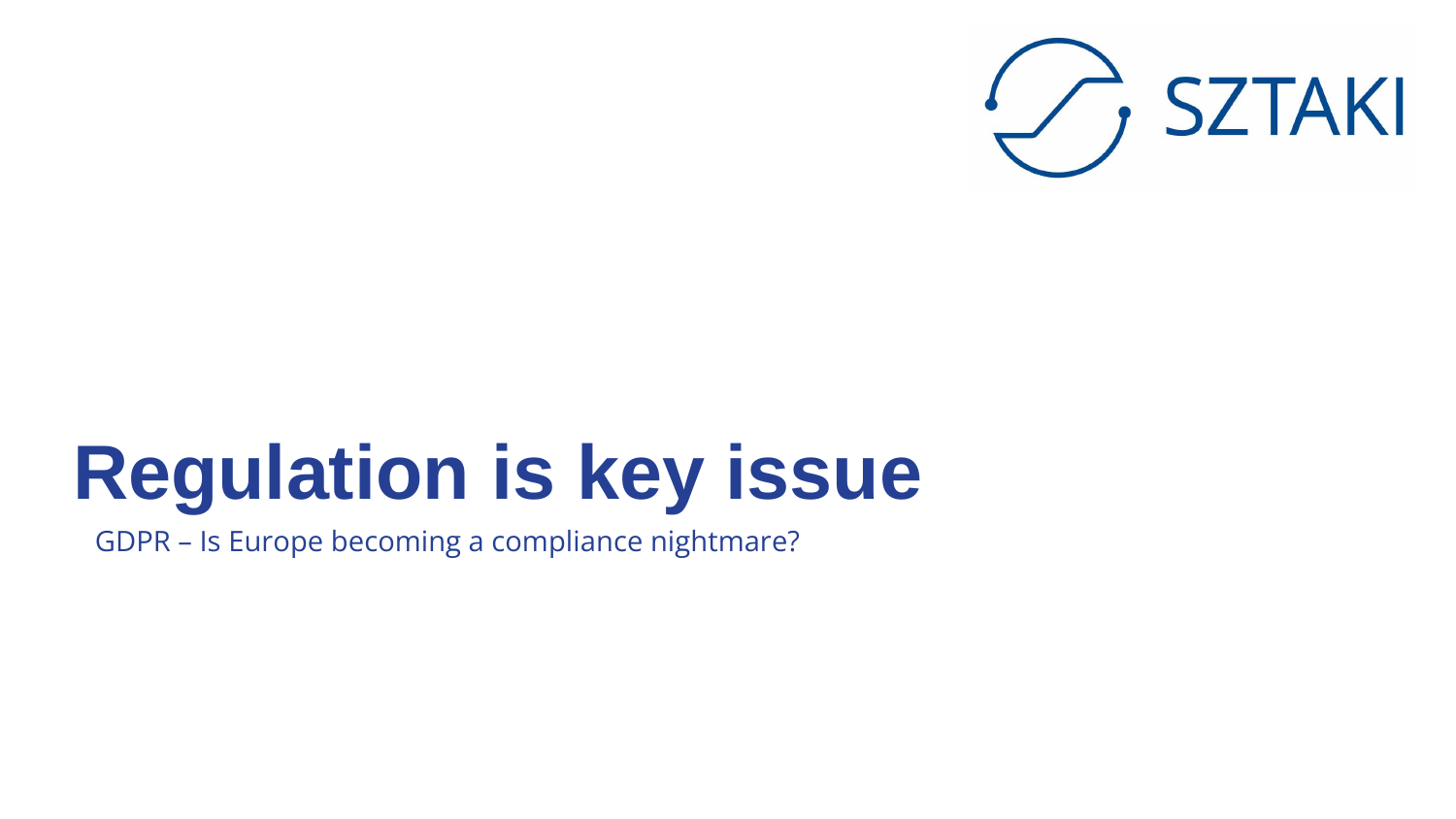

# Regulation is key issue
GDPR – Is Europe becoming a compliance nightmare?